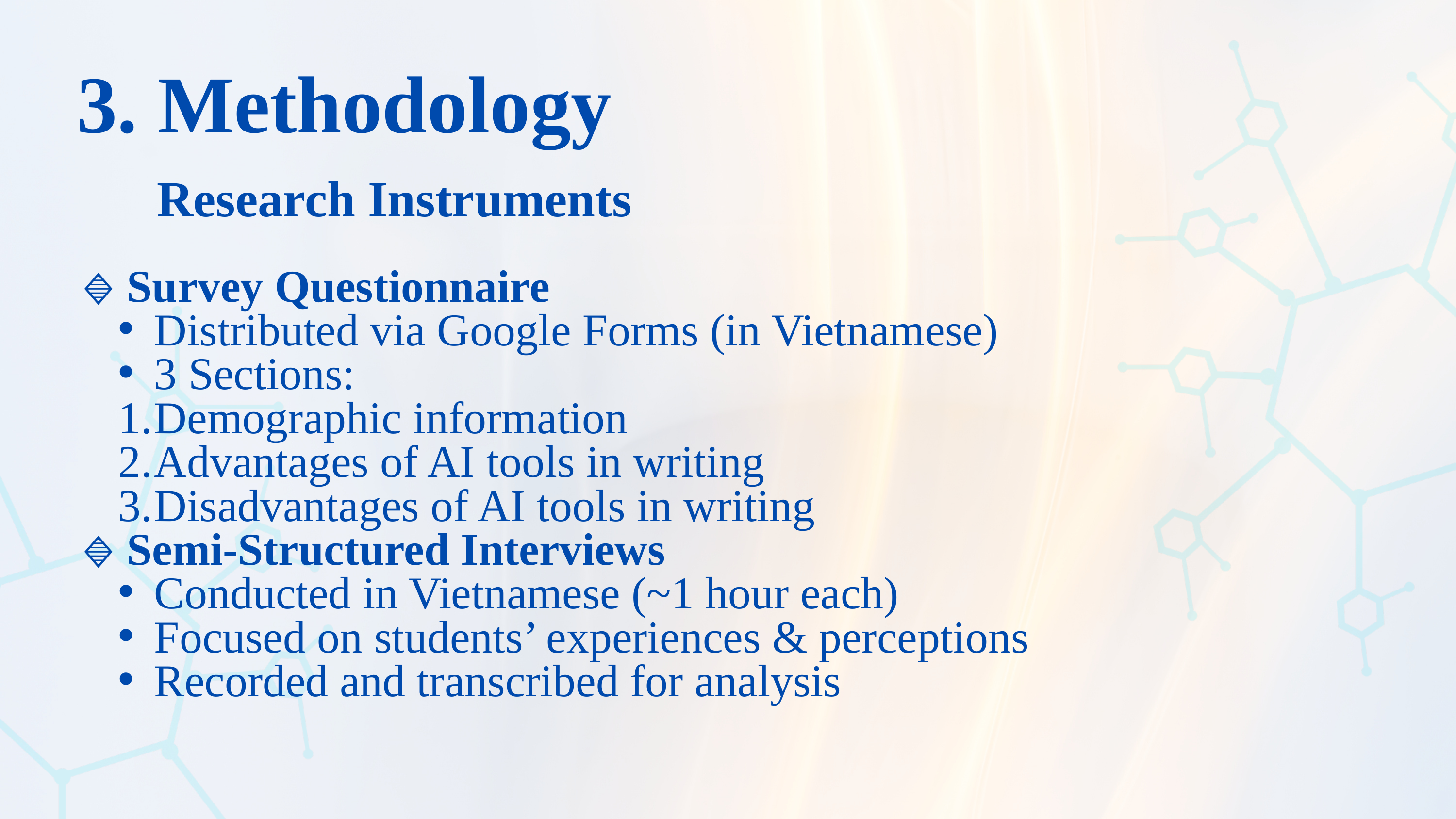

3. Methodology
Research Instruments
🔹 Survey Questionnaire
Distributed via Google Forms (in Vietnamese)
3 Sections:
Demographic information
Advantages of AI tools in writing
Disadvantages of AI tools in writing
🔹 Semi-Structured Interviews
Conducted in Vietnamese (~1 hour each)
Focused on students’ experiences & perceptions
Recorded and transcribed for analysis